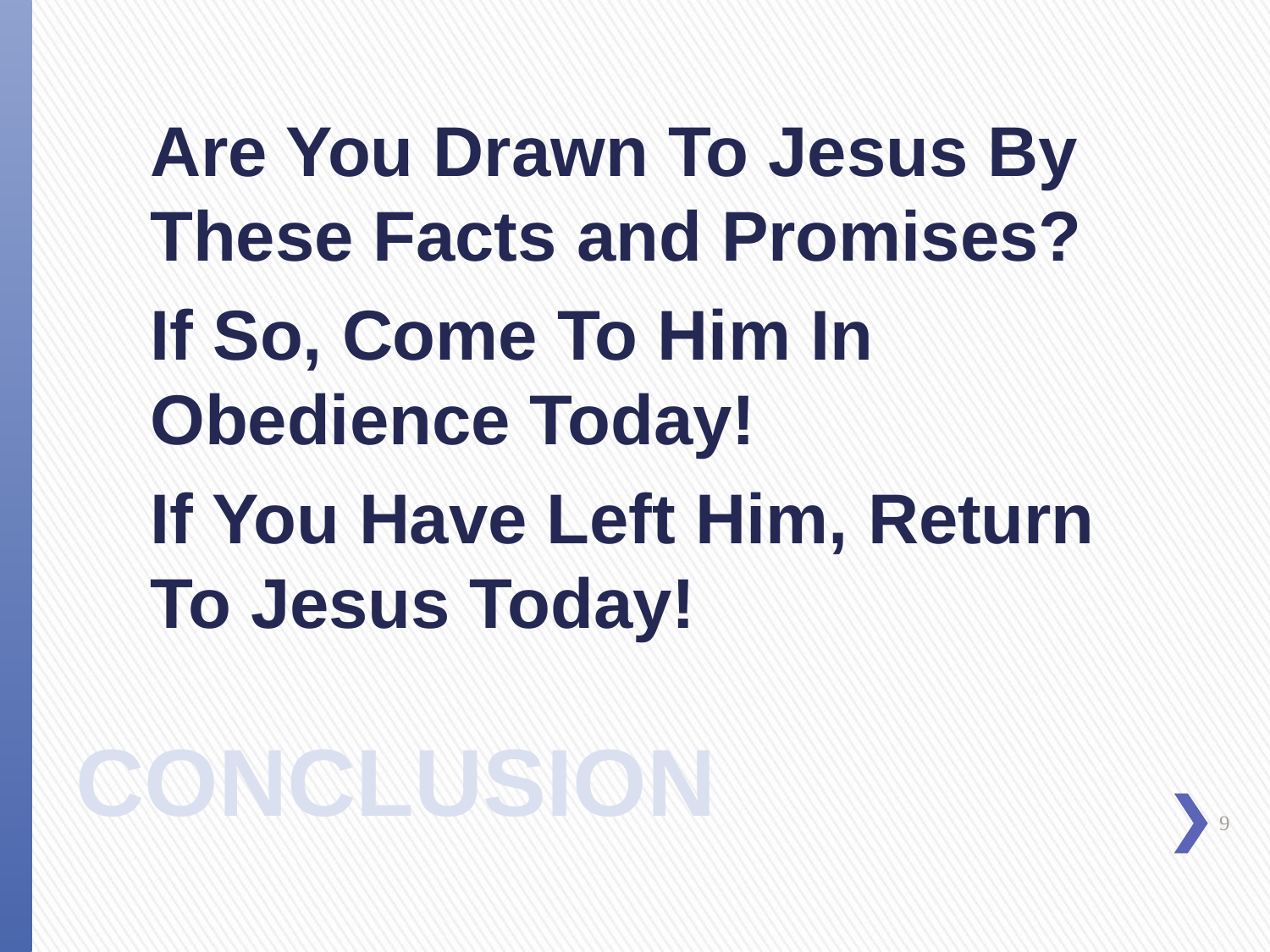

Are You Drawn To Jesus By These Facts and Promises?
If So, Come To Him In Obedience Today!
If You Have Left Him, Return To Jesus Today!
CONCLUSION
9